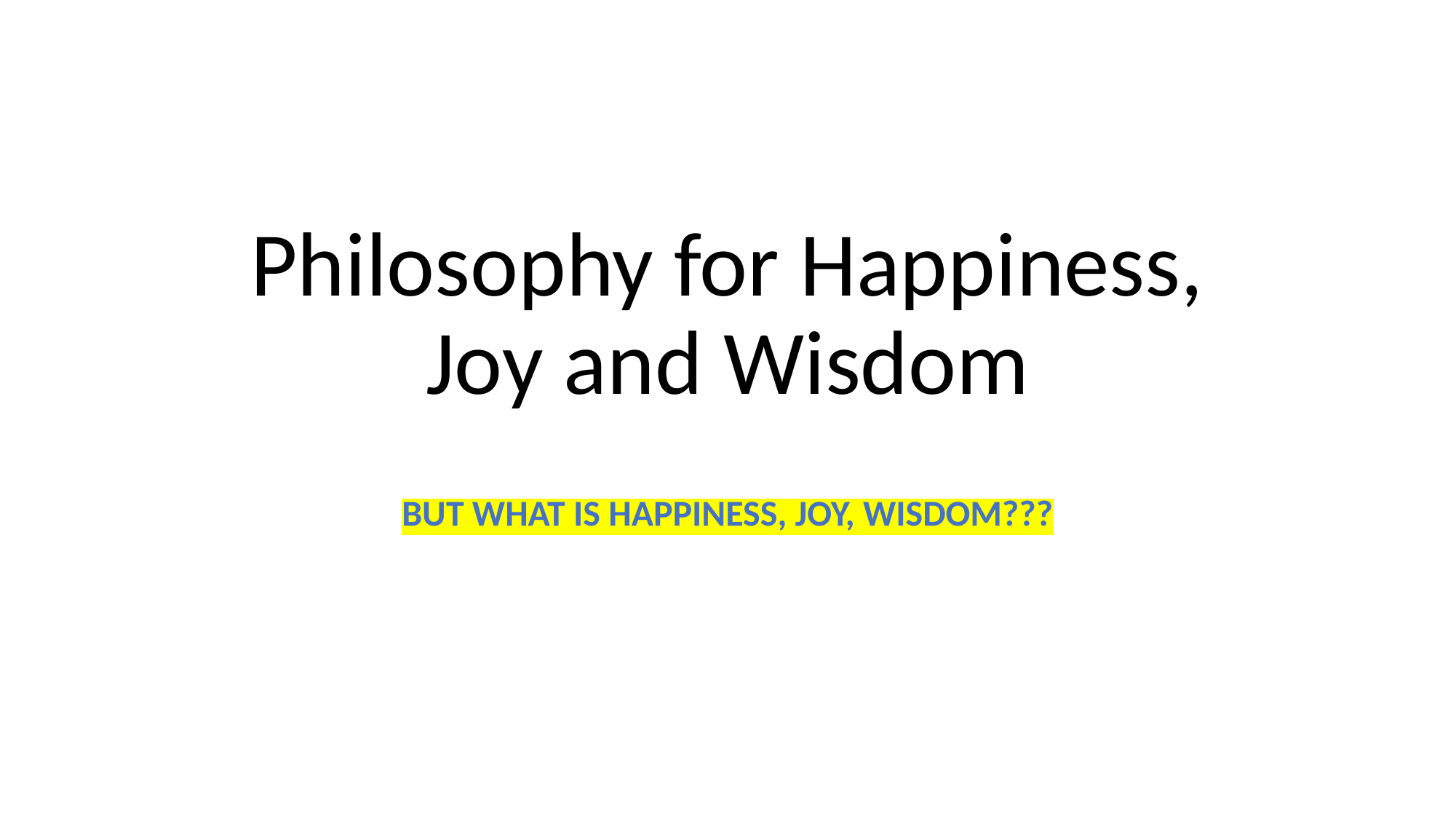

# Philosophy for Happiness, Joy and Wisdom

BUT WHAT IS HAPPINESS, JOY, WISDOM???